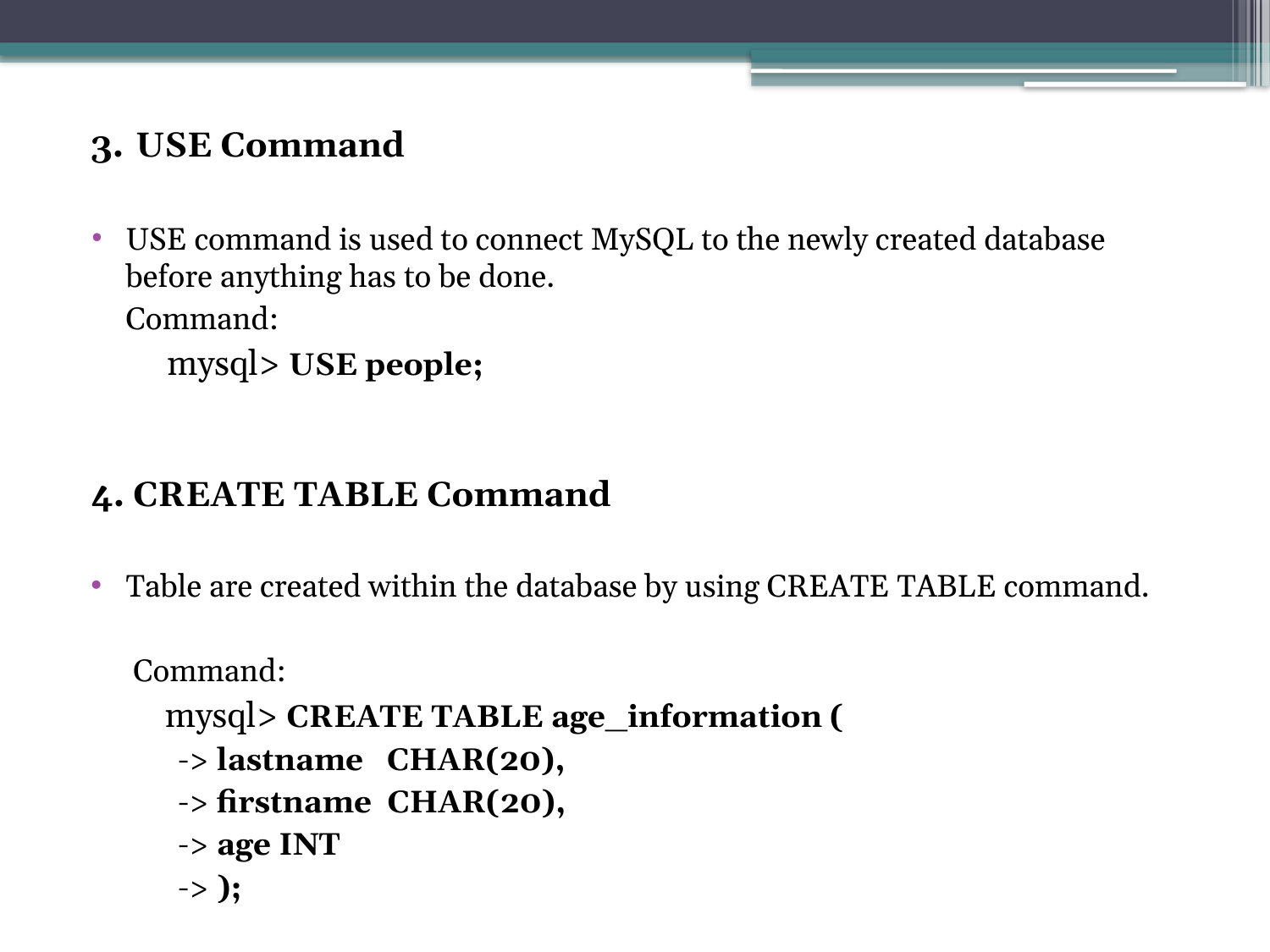

3. USE Command

USE command is used to connect MySQL to the newly created database before anything has to be done.
 		Command:
			     mysql> USE people;

4. CREATE TABLE Command

Table are created within the database by using CREATE TABLE command.

		 Command:
			     mysql> CREATE TABLE age_information (
			       -> lastname   CHAR(20),
			       -> firstname  CHAR(20),
			       -> age INT
			       -> );